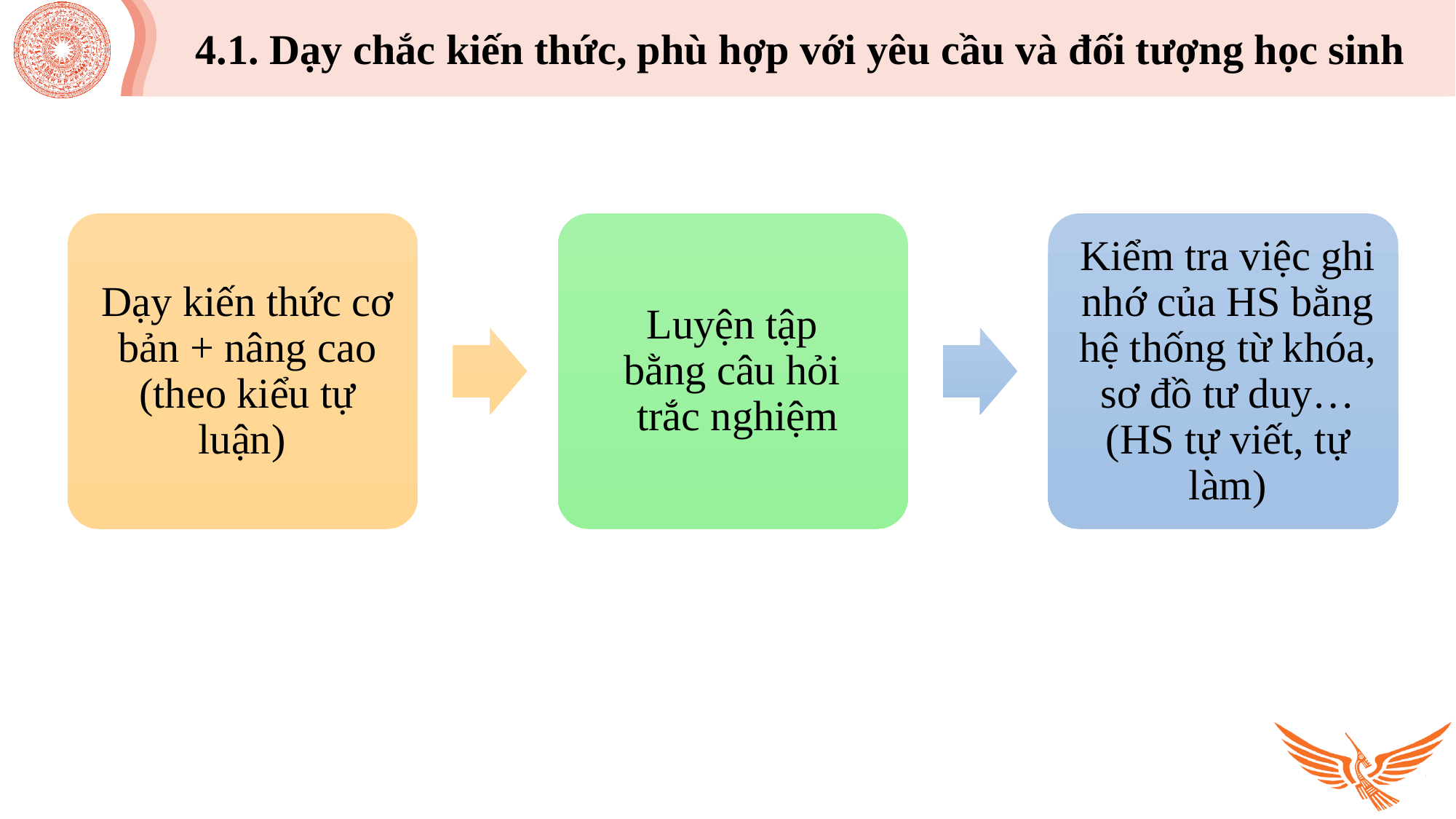

4.1. Dạy chắc kiến thức, phù hợp với yêu cầu và đối tượng học sinh
Dạy kiến thức cơ bản + nâng cao (theo kiểu tự luận)

Luyện tập
bằng câu hỏi
trắc nghiệm

Kiểm tra việc ghi nhớ của HS bằng hệ thống từ khóa, sơ đồ tư duy… (HS tự viết, tự làm)